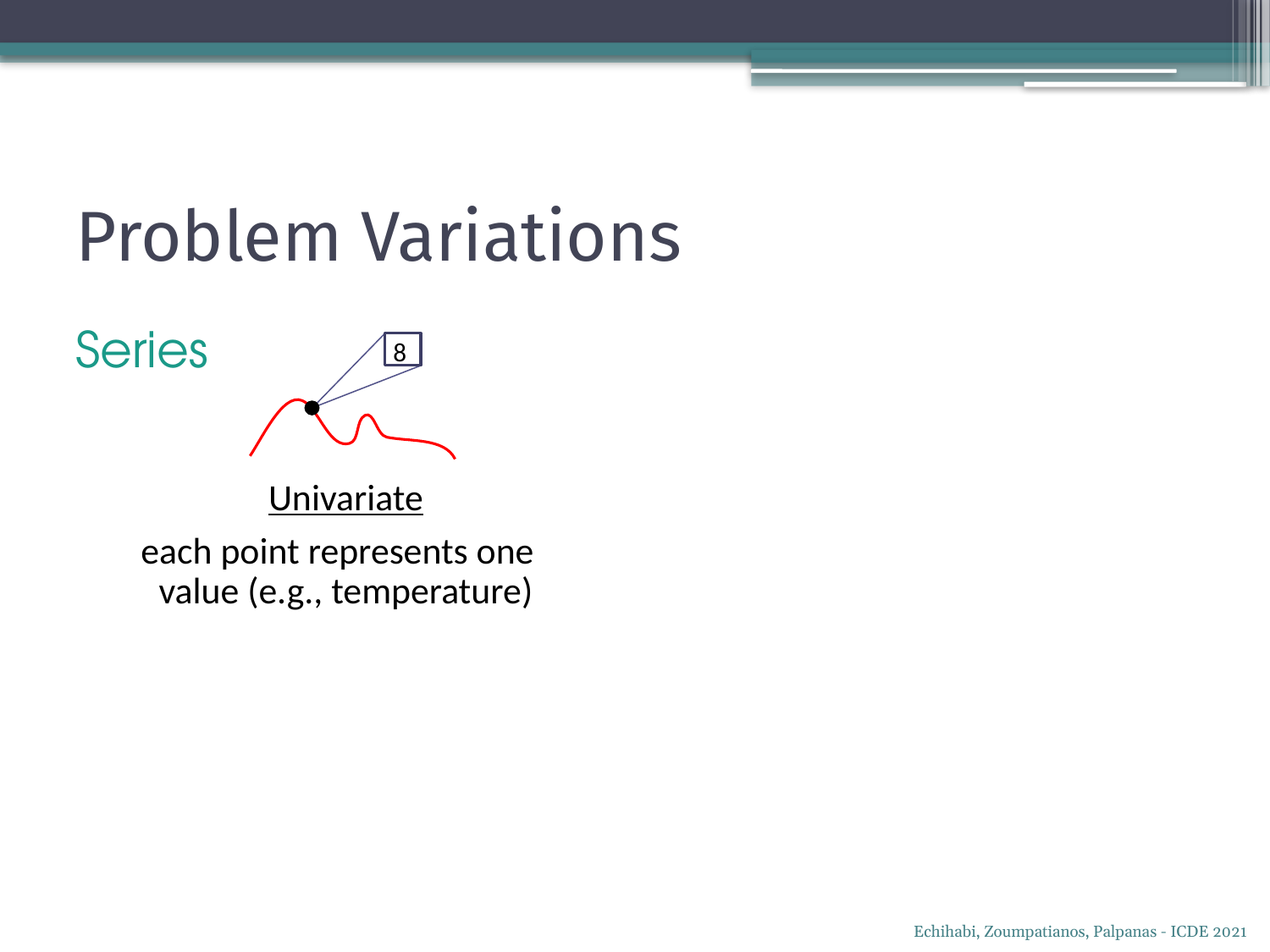

# Problem Variations
Series
8

Univariate
each point represents one   value (e.g., temperature)
Echihabi, Zoumpatianos, Palpanas - ICDE 2021